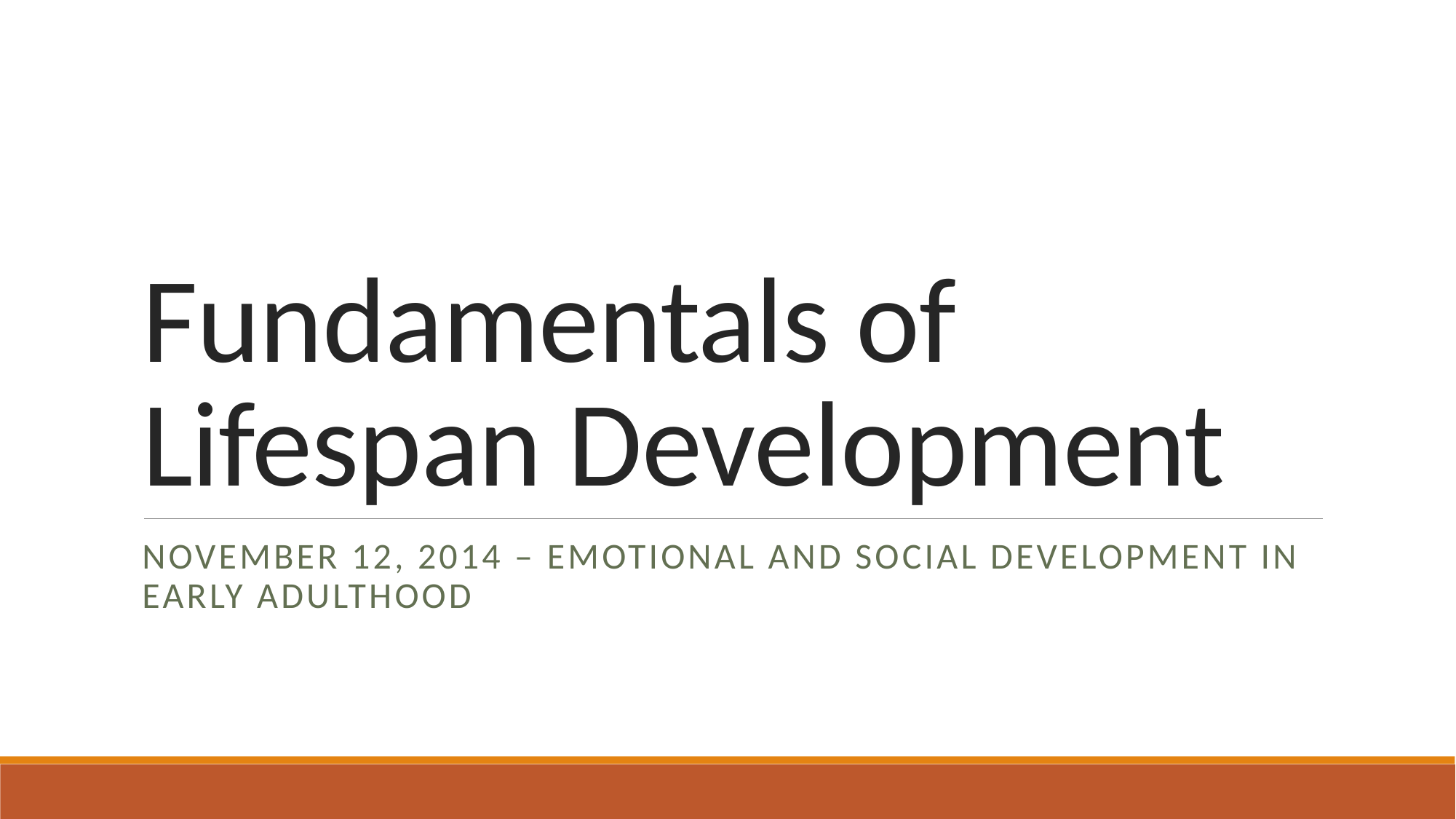

# Fundamentals of Lifespan Development
November 12, 2014 – Emotional and social development in early adulthood